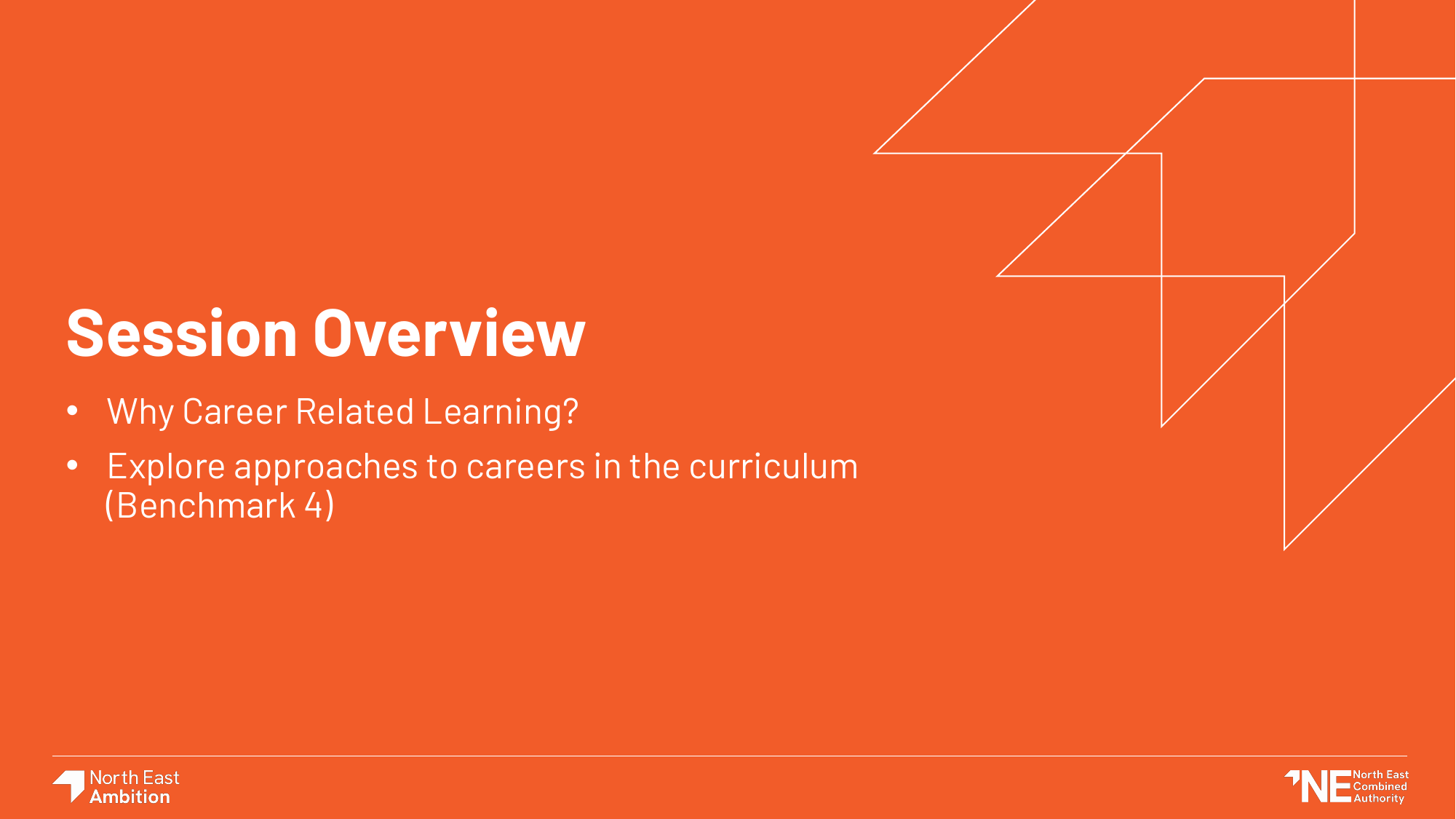

# Session Overview
Why Career Related Learning?
Explore approaches to careers in the curriculum (Benchmark 4)